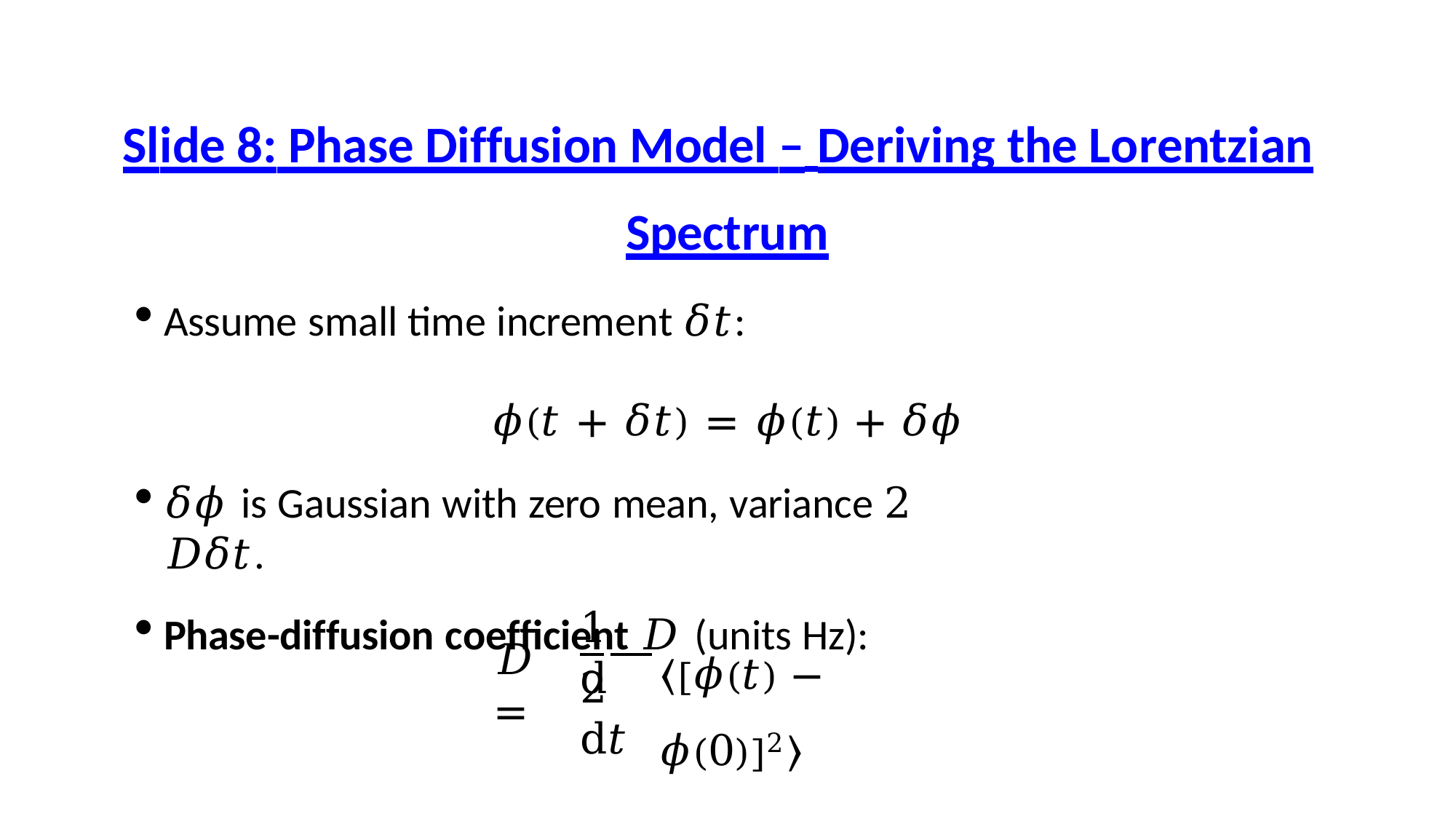

# Slide 8: Phase Diffusion Model – Deriving the Lorentzian
Spectrum
Assume small time increment 𝛿𝑡:
𝜙(𝑡 + 𝛿𝑡) = 𝜙(𝑡) + 𝛿𝜙
𝛿𝜙 is Gaussian with zero mean, variance 2 𝐷𝛿𝑡.
Phase-diffusion coefficient 𝐷 (units Hz):
1	d
⟨[𝜙(𝑡) − 𝜙(0)]2⟩
𝐷 =

2 d𝑡